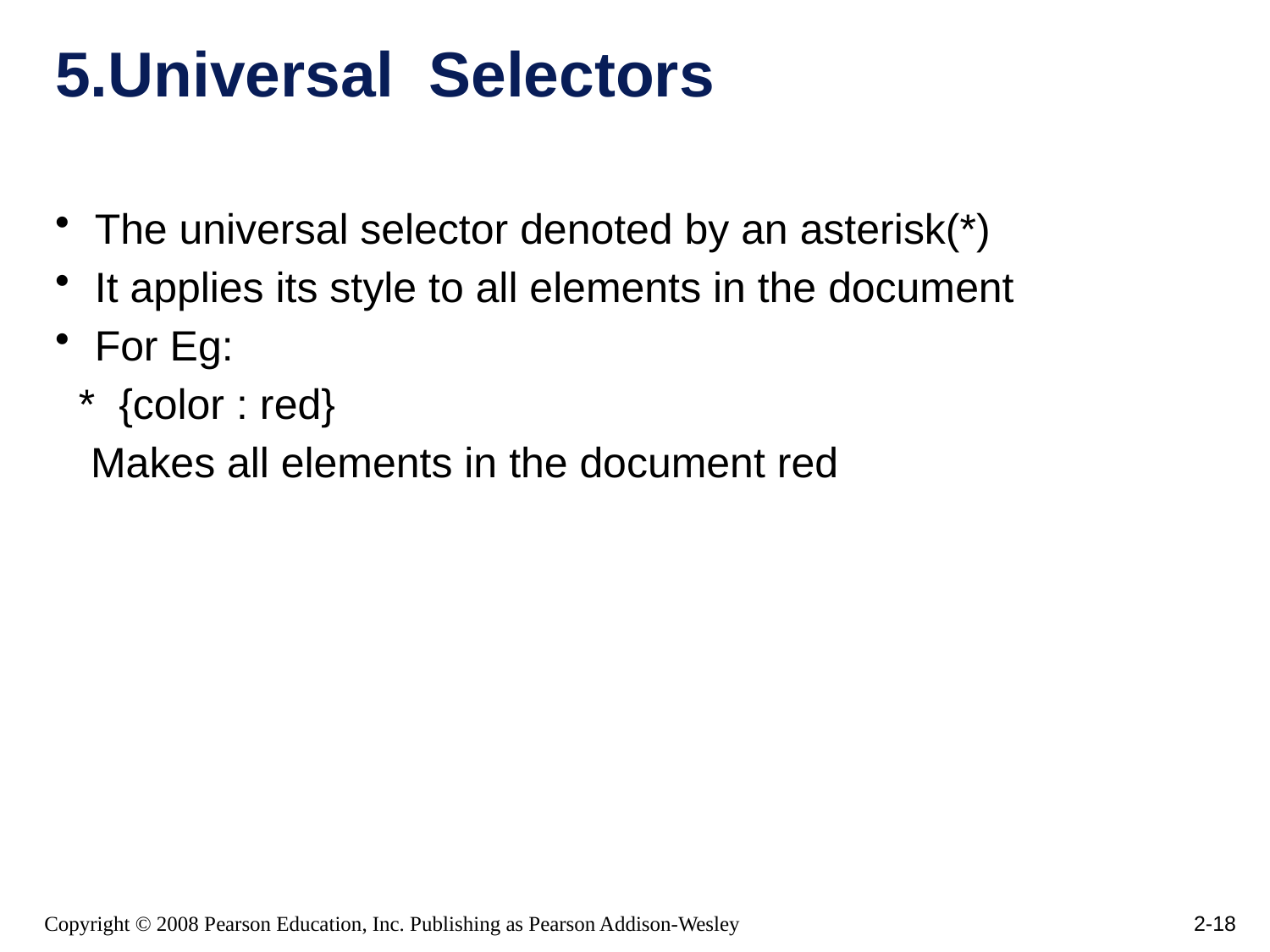

# 5.Universal  Selectors

The universal selector denoted by an asterisk(*)
It applies its style to all elements in the document
For Eg:
  *  {color : red}
   Makes all elements in the document red